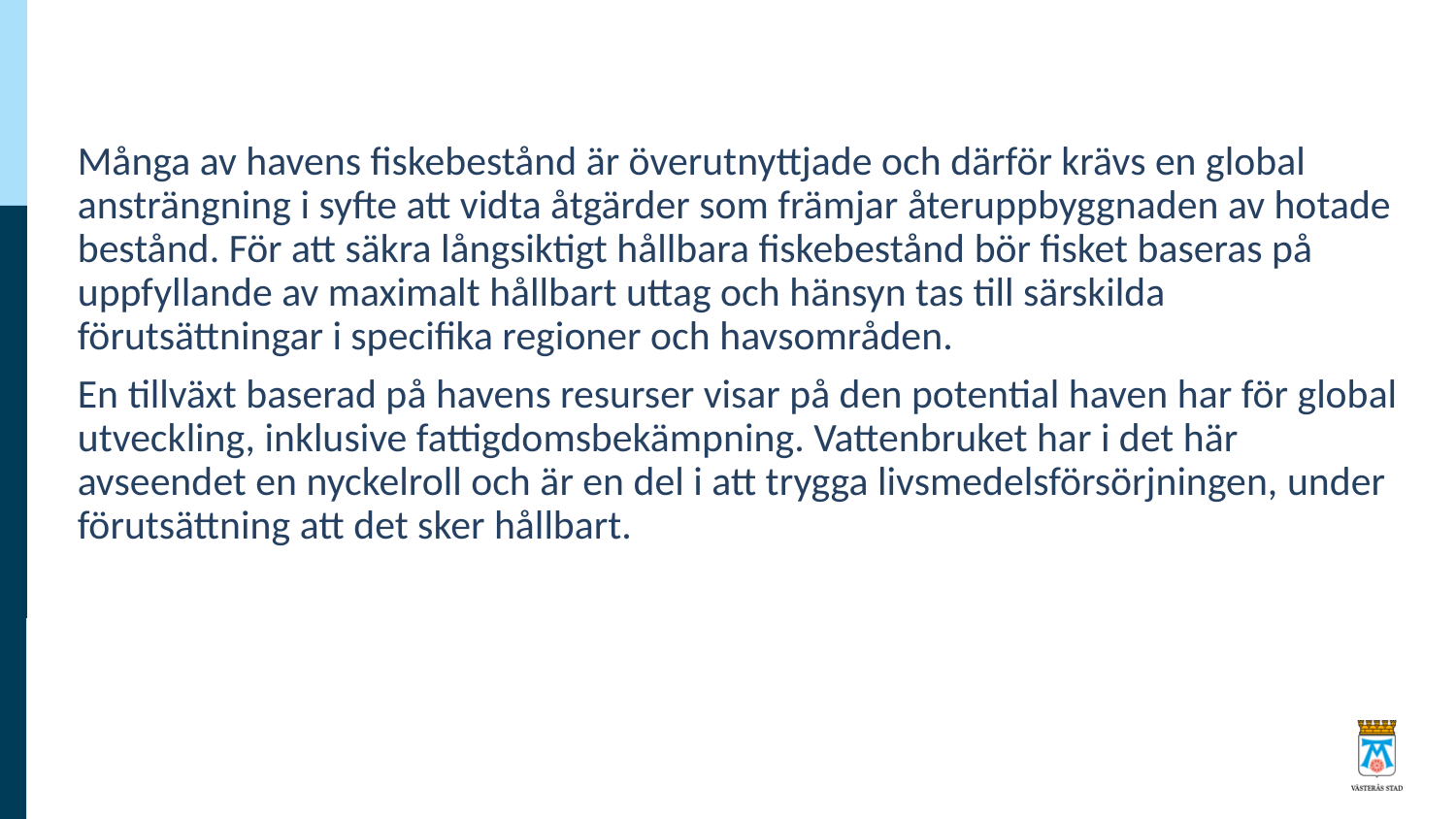

Många av havens fiskebestånd är överutnyttjade och därför krävs en global ansträngning i syfte att vidta åtgärder som främjar återuppbyggnaden av hotade bestånd. För att säkra långsiktigt hållbara fiskebestånd bör fisket baseras på uppfyllande av maximalt hållbart uttag och hänsyn tas till särskilda förutsättningar i specifika regioner och havsområden.
En tillväxt baserad på havens resurser visar på den potential haven har för global utveckling, inklusive fattigdomsbekämpning. Vattenbruket har i det här avseendet en nyckelroll och är en del i att trygga livsmedelsförsörjningen, under förutsättning att det sker hållbart.